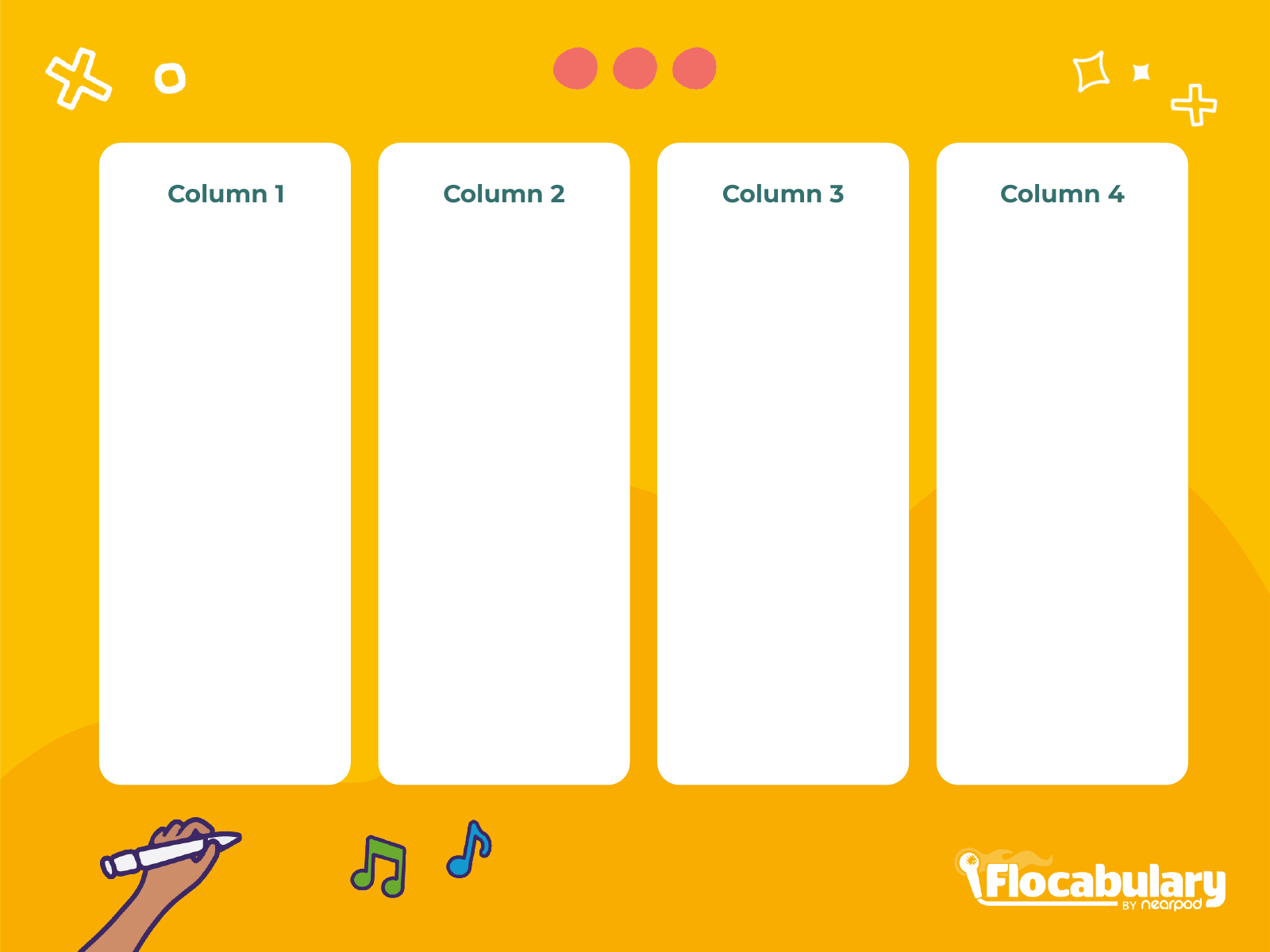

# Column 1
Column 2
Column 3
Column 4